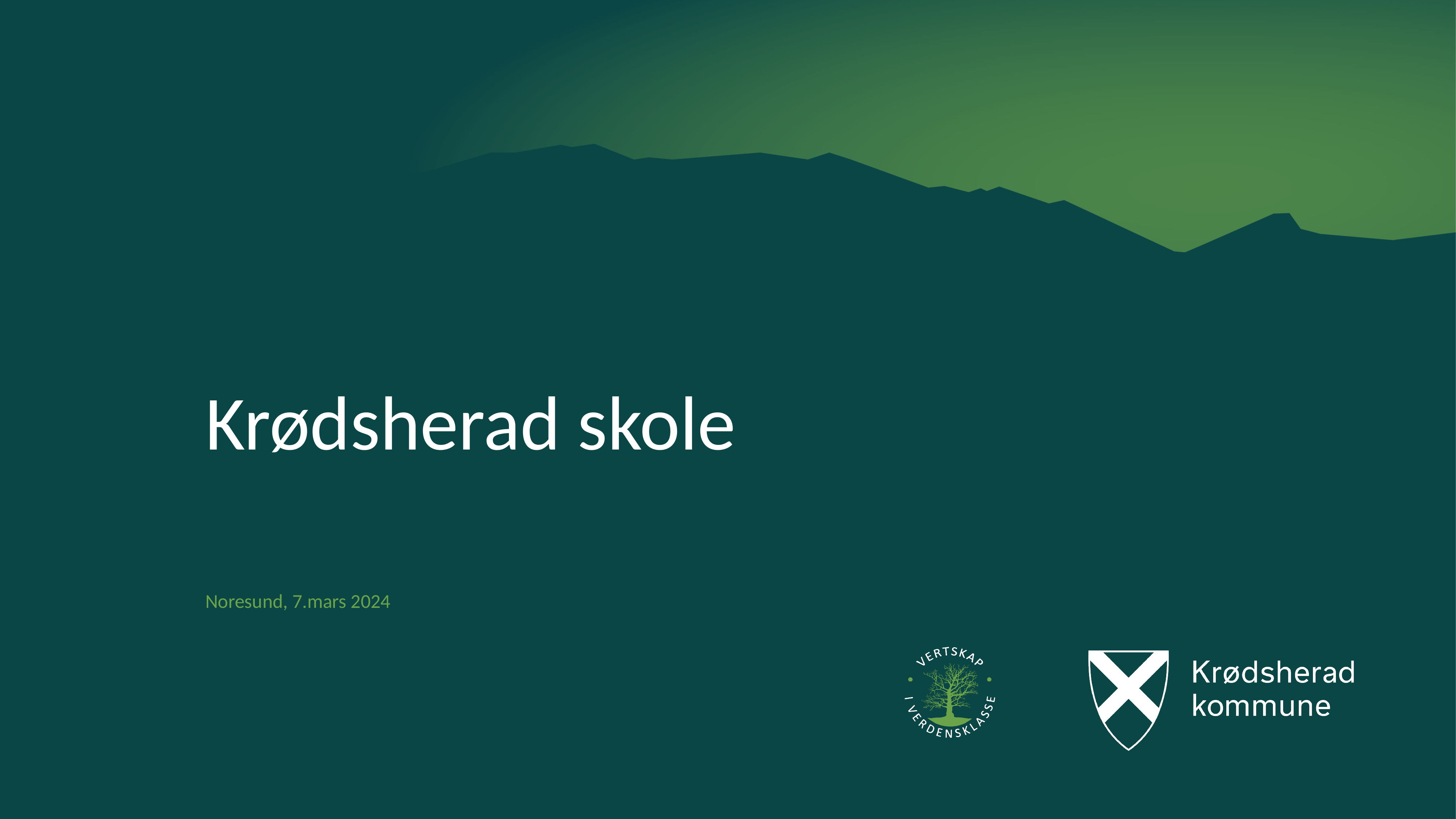

1

# Krødsherad skole
Noresund, 7.mars 2024